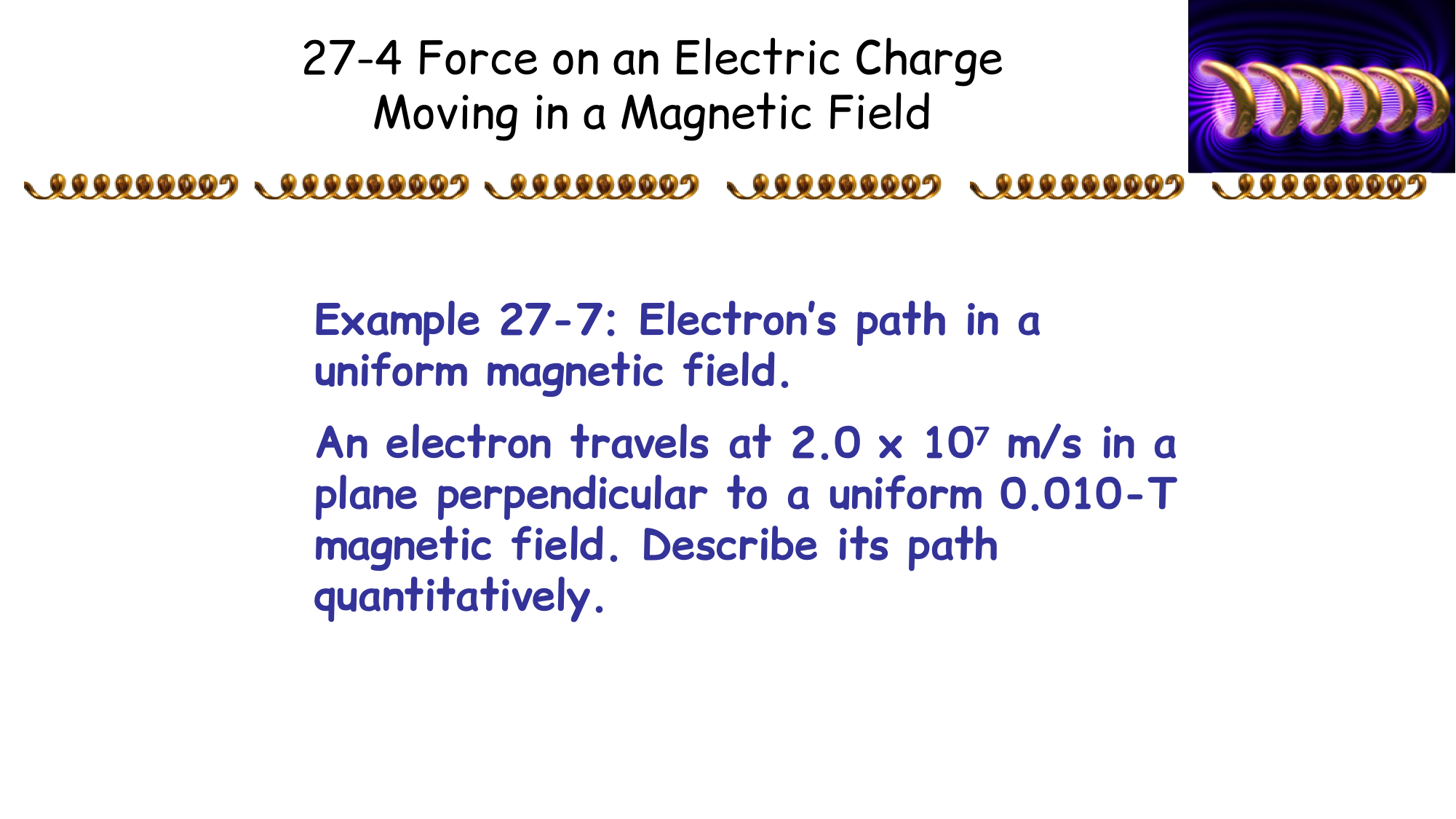

# 27-4 Force on an Electric Charge Moving in a Magnetic Field
Example 27-7: Electron’s path in a uniform magnetic field.
An electron travels at 2.0 x 107 m/s in a plane perpendicular to a uniform 0.010-T magnetic field. Describe its path quantitatively.